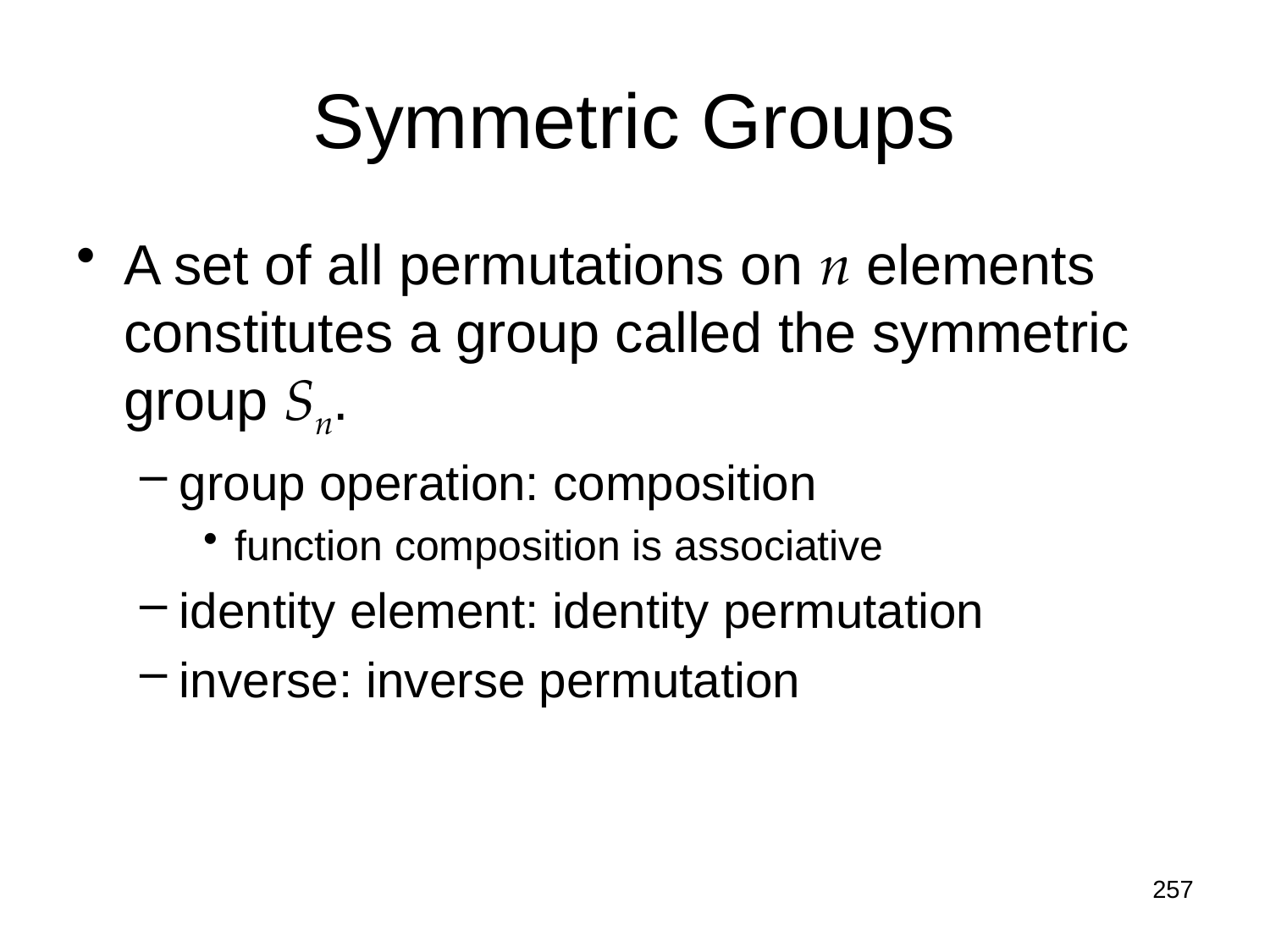

# Symmetric Groups
A set of all permutations on n elements constitutes a group called the symmetric group Sn.
group operation: composition
function composition is associative
identity element: identity permutation
inverse: inverse permutation
257